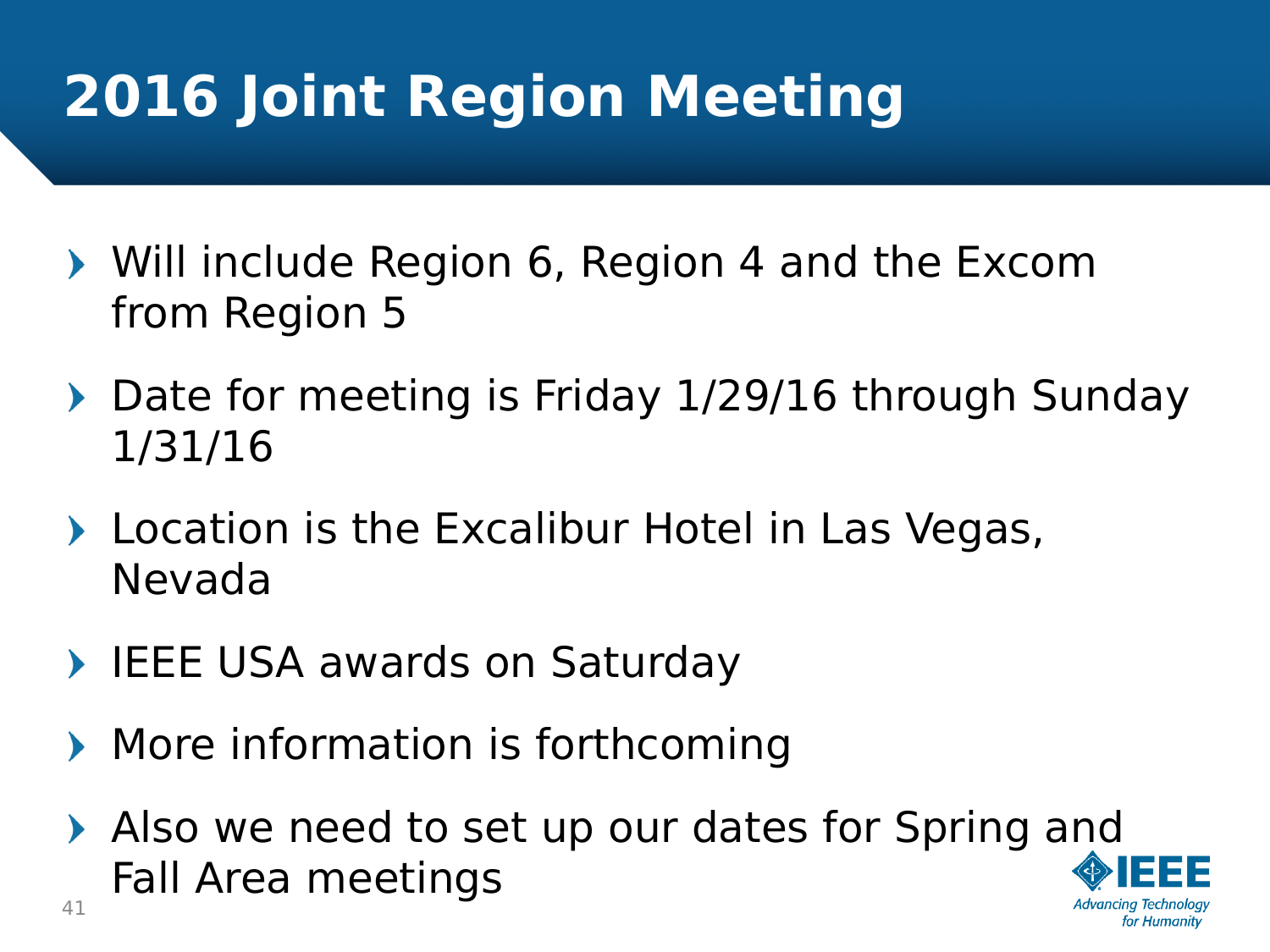

# 2016 Joint Region Meeting
Will include Region 6, Region 4 and the Excom from Region 5
Date for meeting is Friday 1/29/16 through Sunday 1/31/16
Location is the Excalibur Hotel in Las Vegas, Nevada
IEEE USA awards on Saturday
More information is forthcoming
Also we need to set up our dates for Spring and Fall Area meetings

41